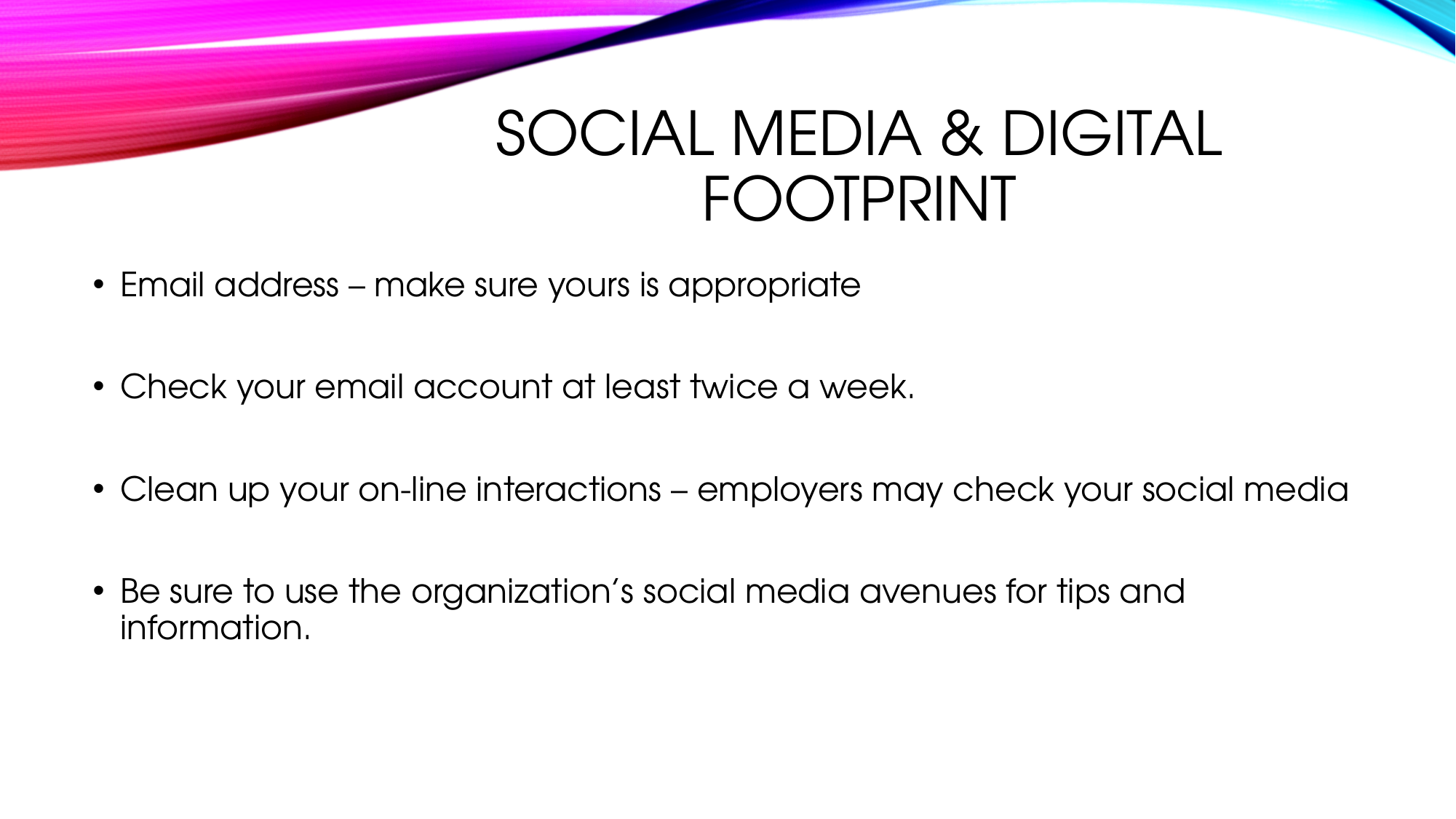

# Social Media & Digital Footprint
Email address – make sure yours is appropriate

Check your email account at least twice a week.

Clean up your on-line interactions – employers may check your social media

Be sure to use the organization’s social media avenues for tips and information.